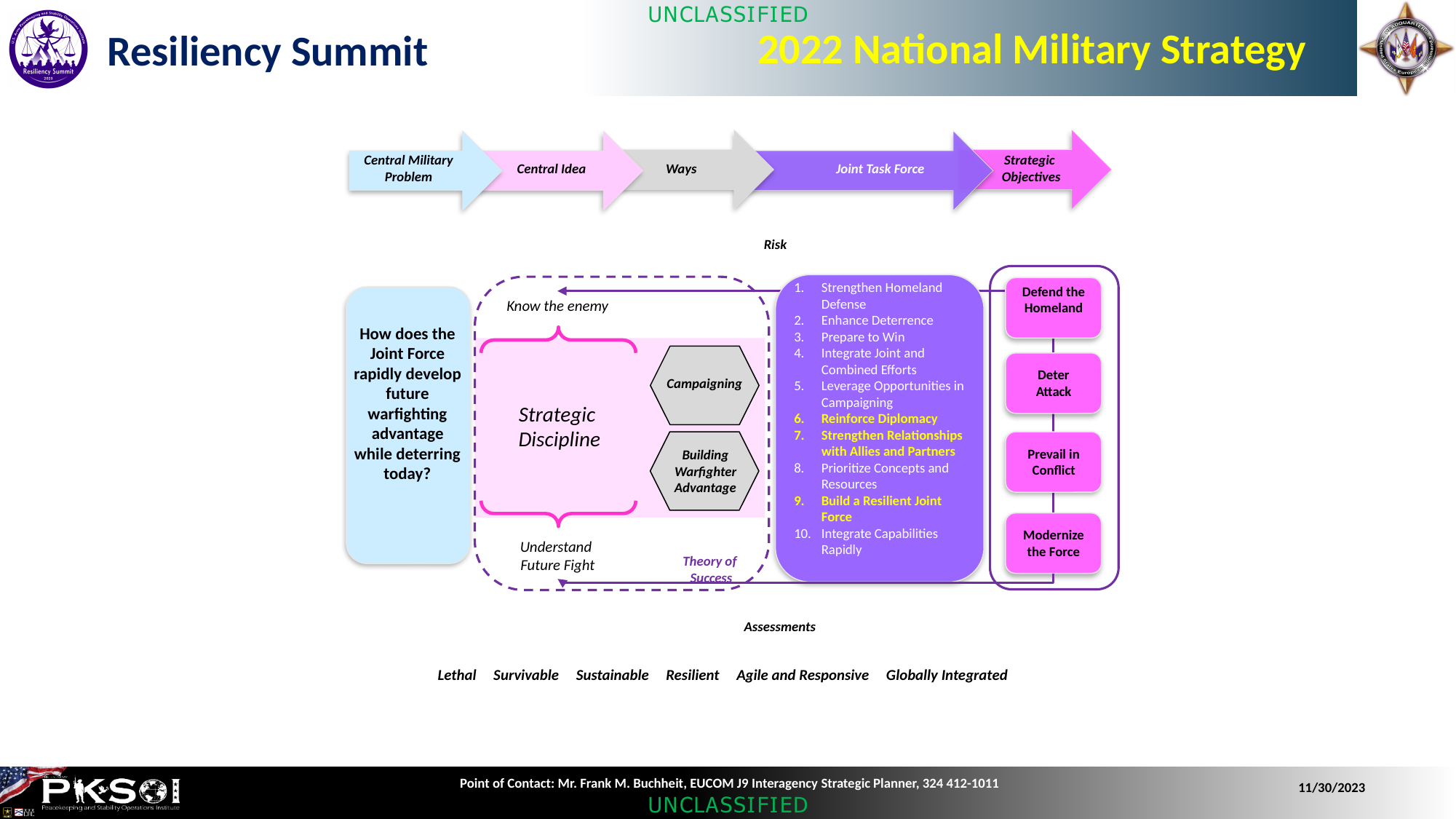

UNCLASSIFIED
2022 National Military Strategy

Central Military
Problem
Strategic
Objectives
Central Idea
Ways
Joint Task Force
Risk

Strengthen Homeland Defense
Enhance Deterrence
Prepare to Win
Integrate Joint and Combined Efforts
Leverage Opportunities in Campaigning
Reinforce Diplomacy
Strengthen Relationships with Allies and Partners
Prioritize Concepts and Resources
Build a Resilient Joint Force
Integrate Capabilities Rapidly

Defend the Homeland

Know the enemy
How does the Joint Force rapidly develop future warfighting advantage while deterring today?

Campaigning

Deter
Attack
Strategic
Discipline

Building
Warfighter
Advantage

Prevail in
Conflict

Modernize
the Force
Understand
Future Fight
Theory of
Success
Assessments
Lethal     Survivable     Sustainable     Resilient     Agile and Responsive     Globally Integrated
Point of Contact: Mr. Frank M. Buchheit, EUCOM J9 Interagency Strategic Planner, 324 412-1011
11/30/2023
UNCLASSIFIED